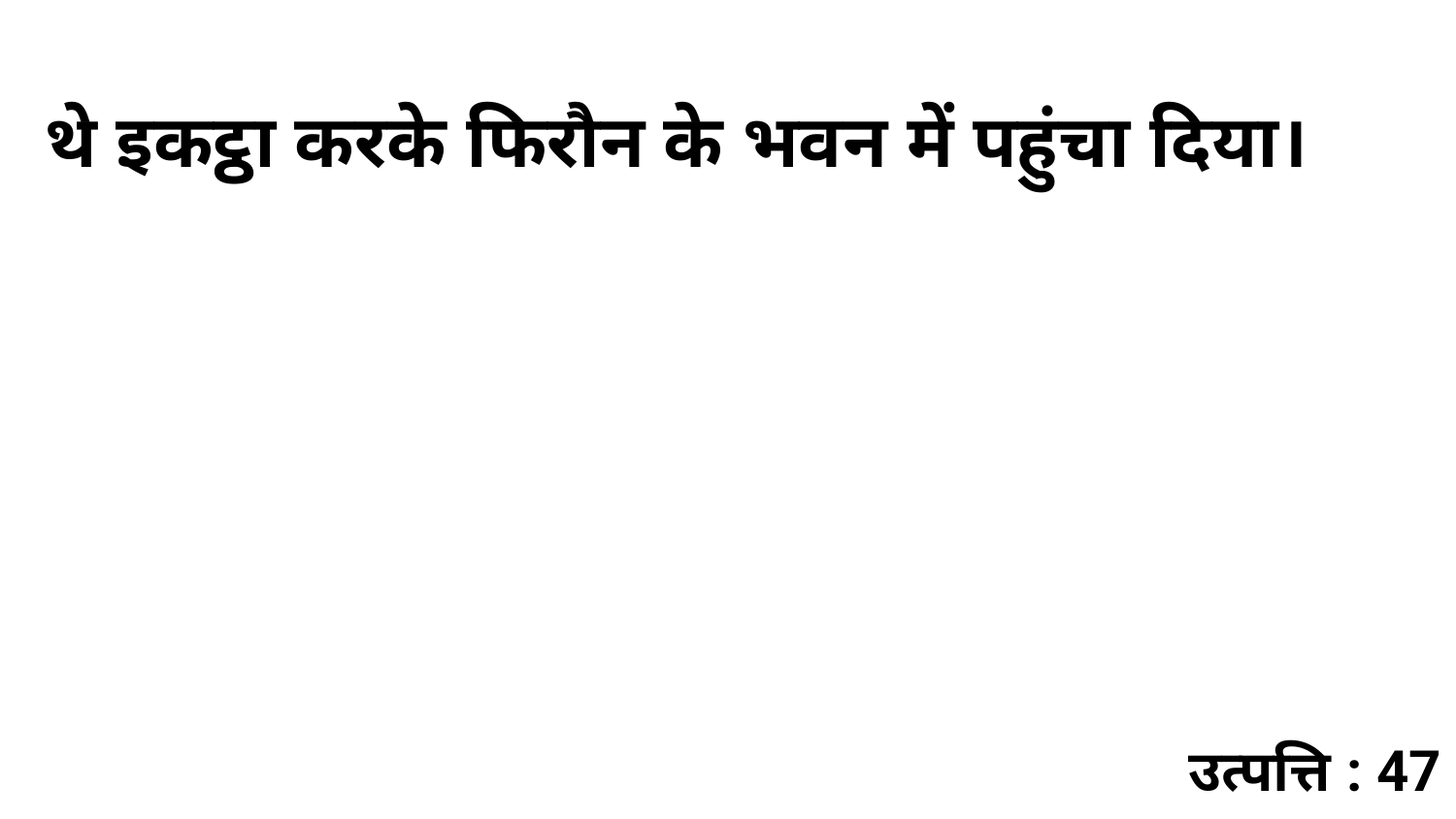

थे इकट्ठा करके फिरौन के भवन में पहुंचा दिया।
उत्पत्ति : 47